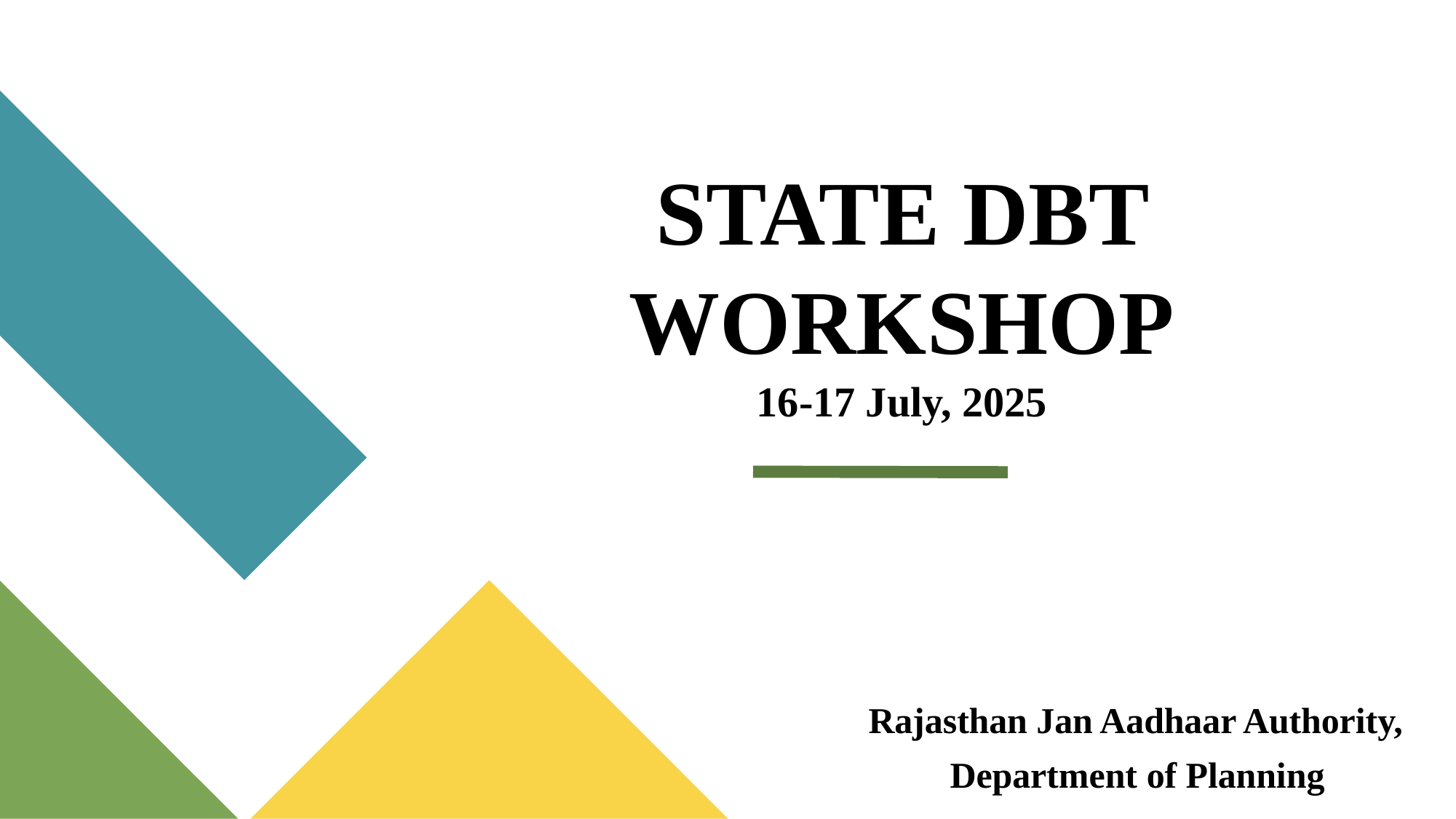

STATE DBT WORKSHOP
16-17 July, 2025

Rajasthan Jan Aadhaar Authority,

Department of Planning